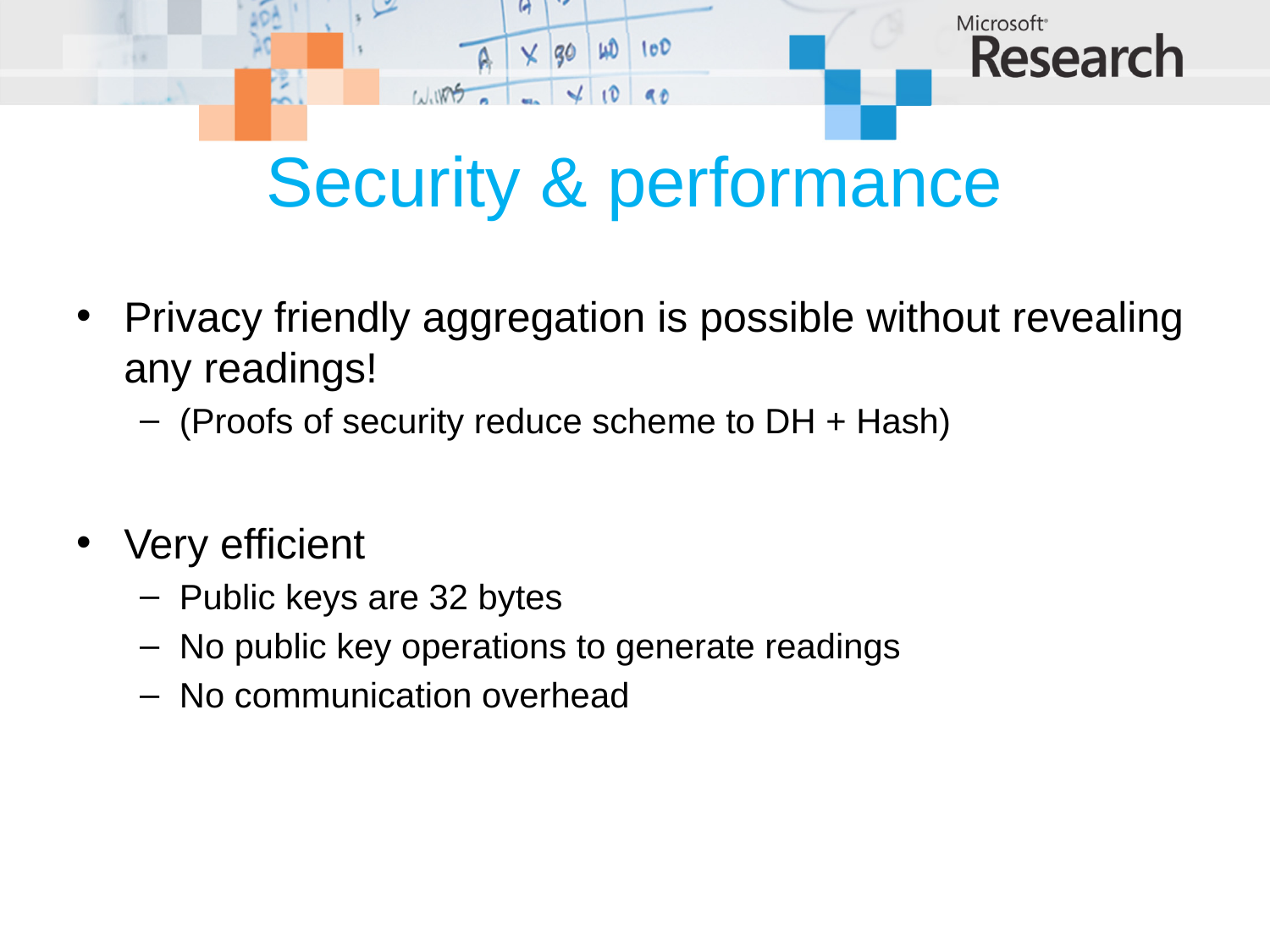

# Security & performance
Privacy friendly aggregation is possible without revealing any readings!
(Proofs of security reduce scheme to DH + Hash)

Very efficient
Public keys are 32 bytes
No public key operations to generate readings
No communication overhead